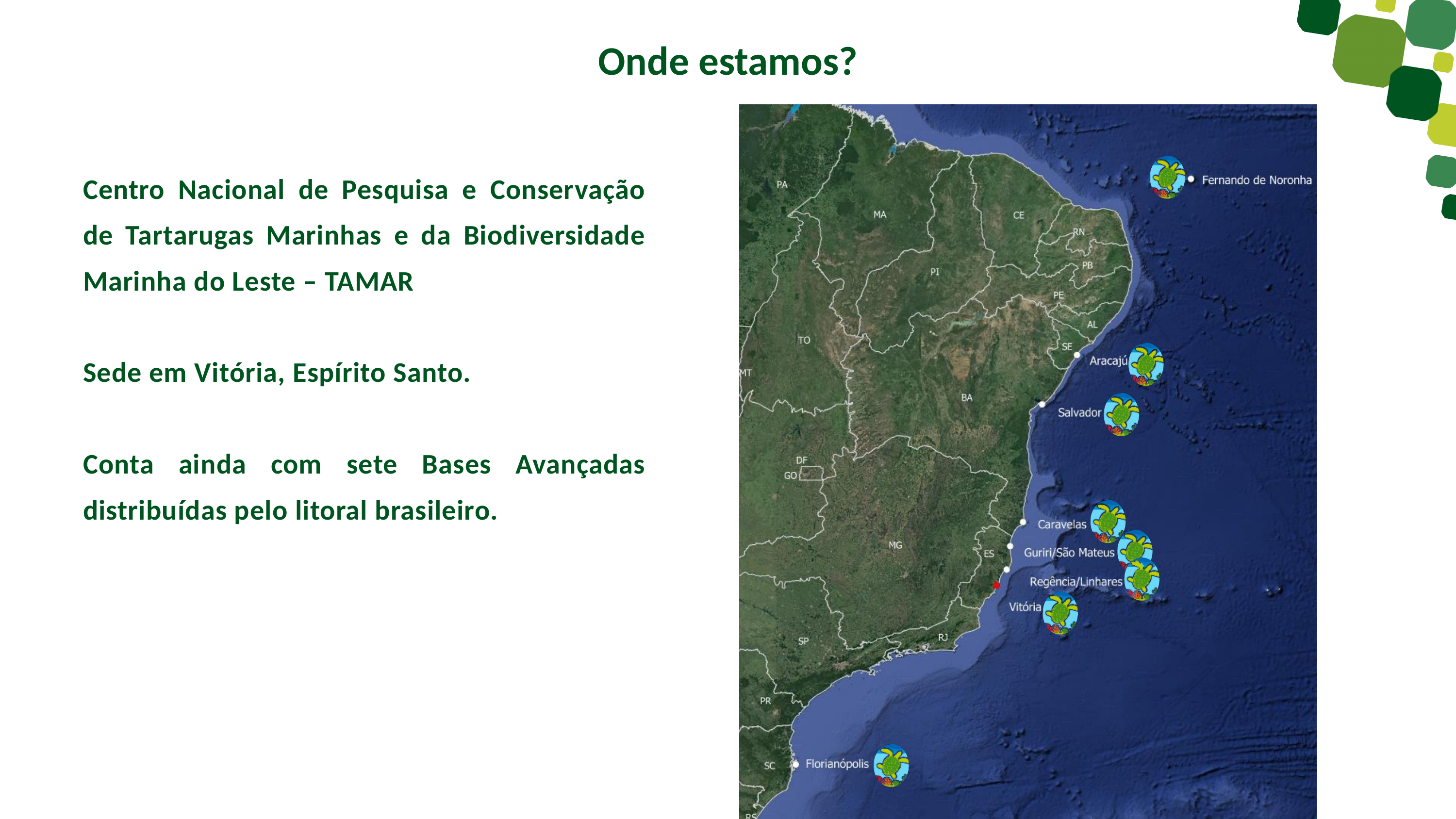

Onde estamos?

Centro Nacional de Pesquisa e Conservação de Tartarugas Marinhas e da Biodiversidade Marinha do Leste – TAMAR

Sede em Vitória, Espírito Santo.

Conta ainda com sete Bases Avançadas distribuídas pelo litoral brasileiro.